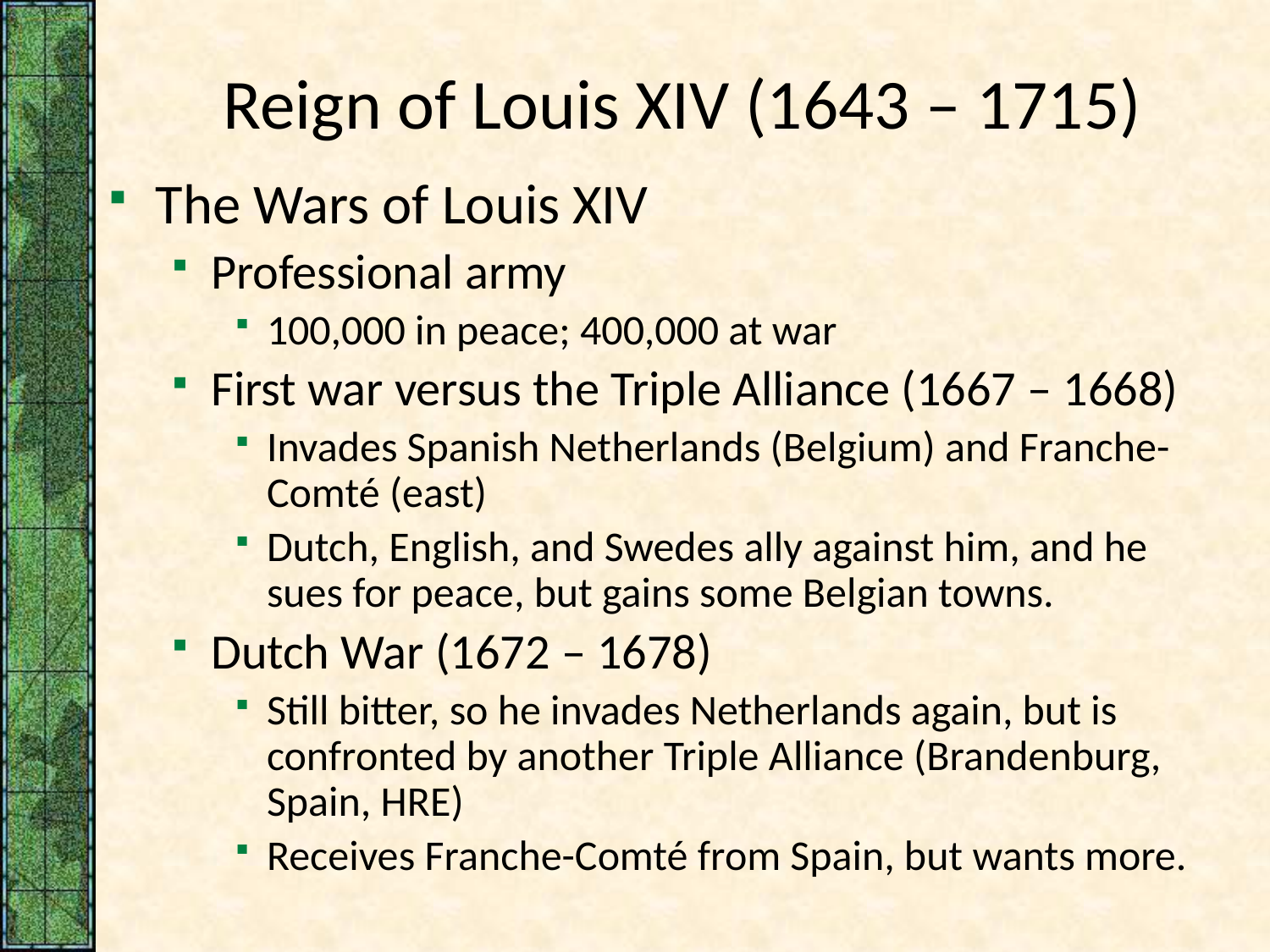

# Reign of Louis XIV (1643 – 1715)
The Wars of Louis XIV
Professional army
100,000 in peace; 400,000 at war
First war versus the Triple Alliance (1667 – 1668)
Invades Spanish Netherlands (Belgium) and Franche-Comté (east)
Dutch, English, and Swedes ally against him, and he sues for peace, but gains some Belgian towns.
Dutch War (1672 – 1678)
Still bitter, so he invades Netherlands again, but is confronted by another Triple Alliance (Brandenburg, Spain, HRE)
Receives Franche-Comté from Spain, but wants more.